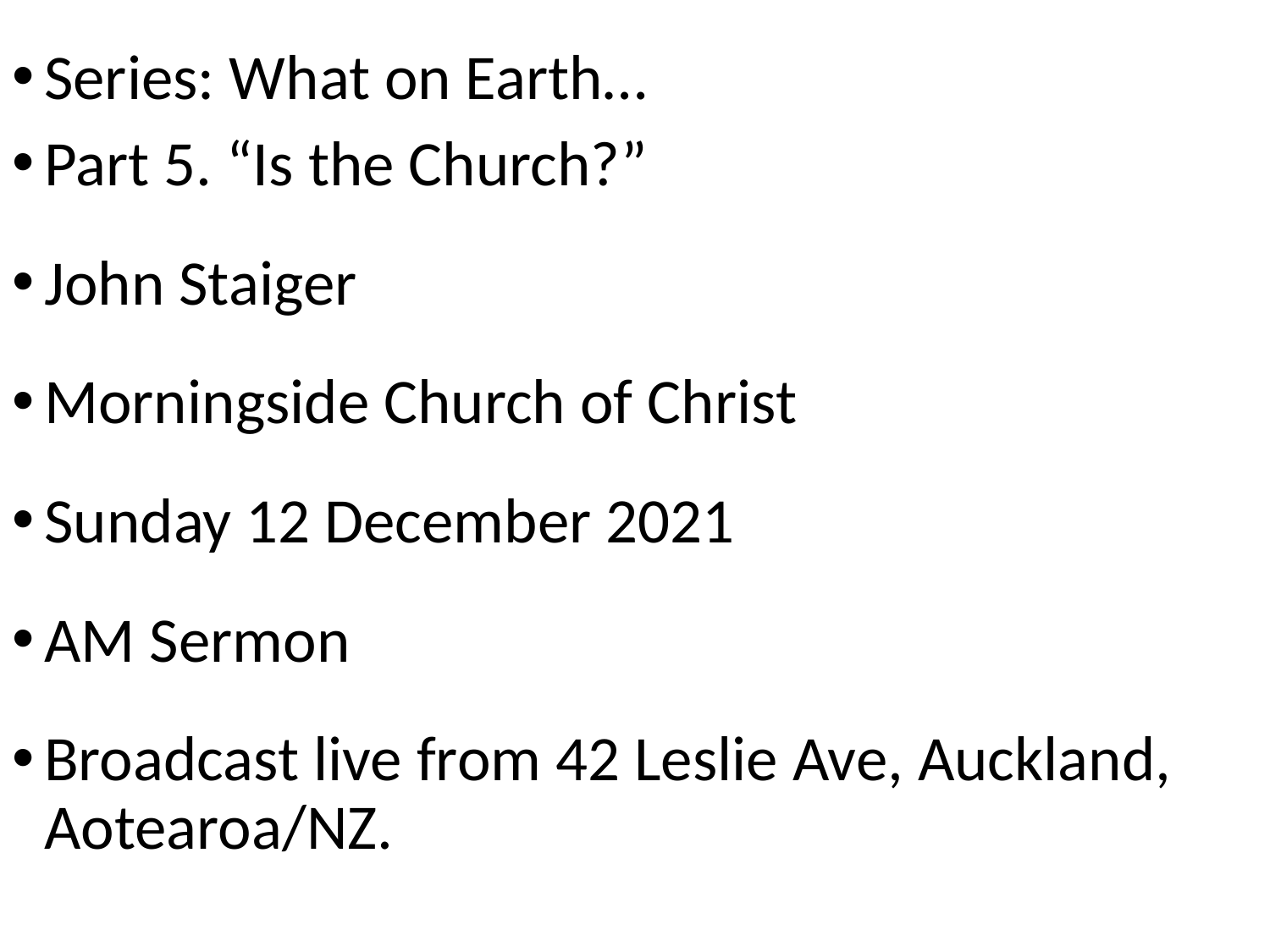

Series: What on Earth…
Part 5. “Is the Church?”

John Staiger

Morningside Church of Christ

Sunday 12 December 2021

AM Sermon

Broadcast live from 42 Leslie Ave, Auckland, Aotearoa/NZ.